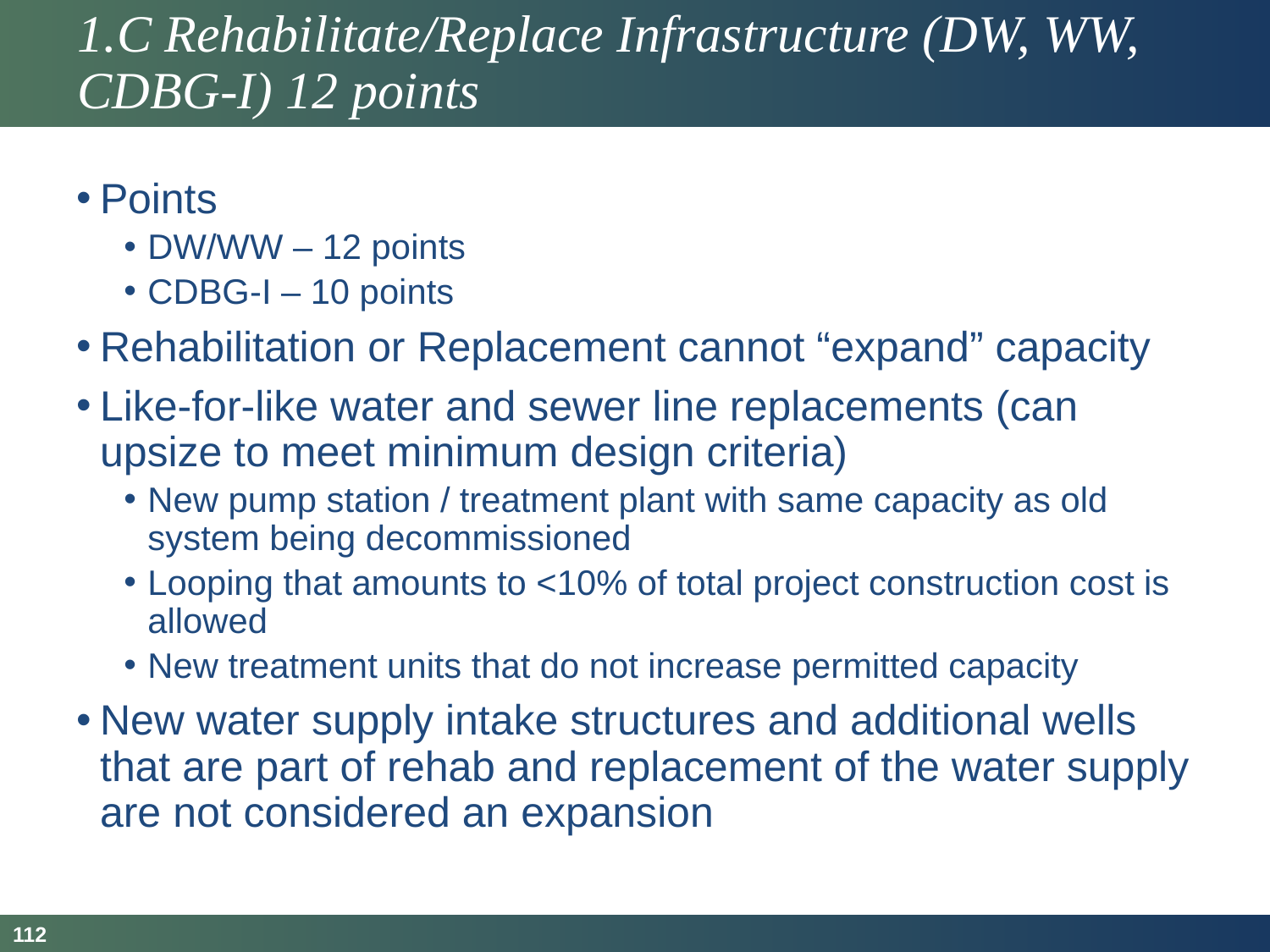

# 1.C Rehabilitate/Replace Infrastructure (DW, WW, CDBG-I) 12 points
Points
DW/WW – 12 points
CDBG-I – 10 points
Rehabilitation or Replacement cannot “expand” capacity
Like-for-like water and sewer line replacements (can upsize to meet minimum design criteria)
New pump station / treatment plant with same capacity as old system being decommissioned
Looping that amounts to <10% of total project construction cost is allowed
New treatment units that do not increase permitted capacity
New water supply intake structures and additional wells that are part of rehab and replacement of the water supply are not considered an expansion

112